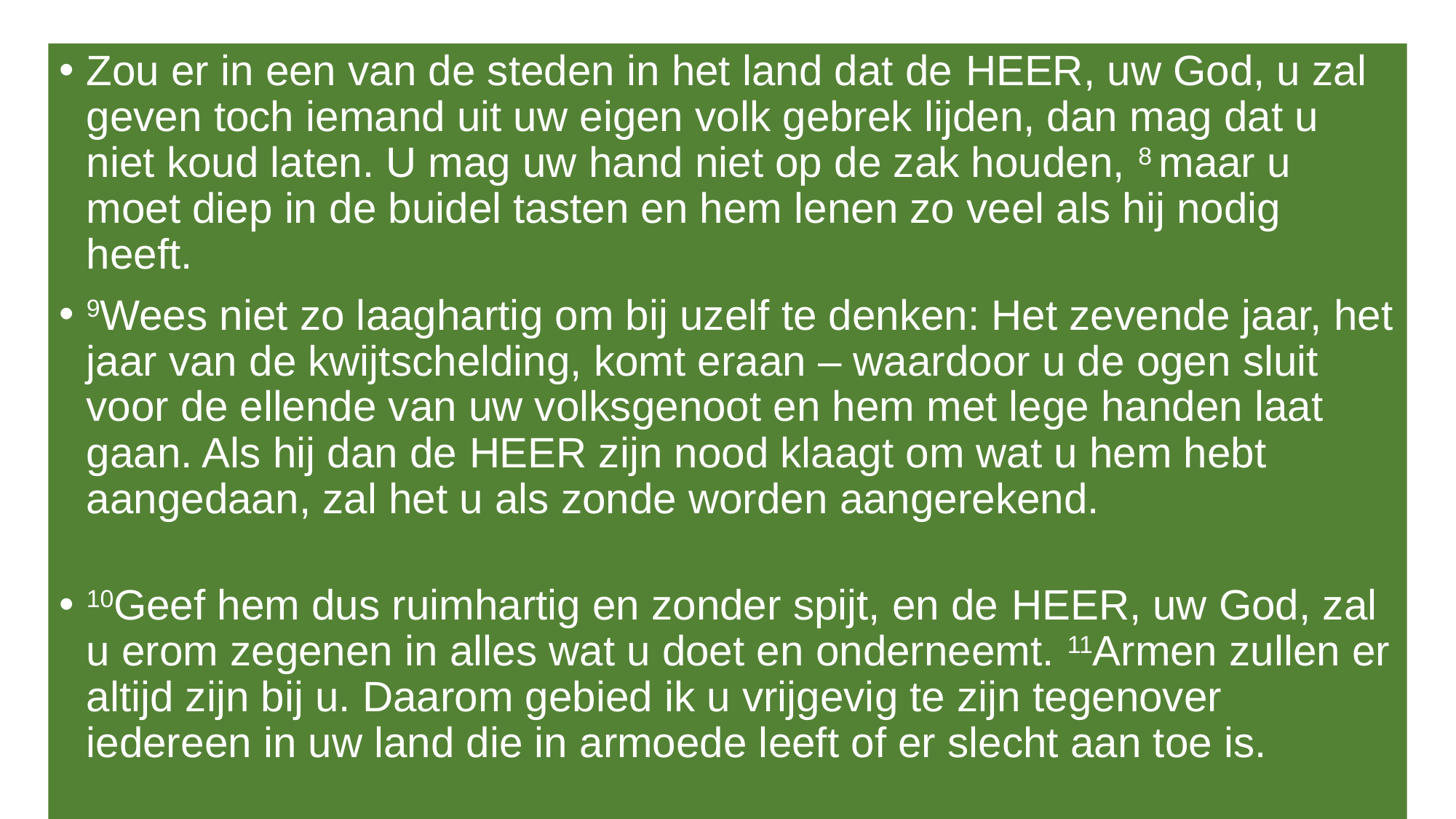

Zou er in een van de steden in het land dat de HEER, uw God, u zal geven toch iemand uit uw eigen volk gebrek lijden, dan mag dat u niet koud laten. U mag uw hand niet op de zak houden, 8 maar u moet diep in de buidel tasten en hem lenen zo veel als hij nodig heeft.
9Wees niet zo laaghartig om bij uzelf te denken: Het zevende jaar, het jaar van de kwijtschelding, komt eraan – waardoor u de ogen sluit voor de ellende van uw volksgenoot en hem met lege handen laat gaan. Als hij dan de HEER zijn nood klaagt om wat u hem hebt aangedaan, zal het u als zonde worden aangerekend.
10Geef hem dus ruimhartig en zonder spijt, en de HEER, uw God, zal u erom zegenen in alles wat u doet en onderneemt. 11Armen zullen er altijd zijn bij u. Daarom gebied ik u vrijgevig te zijn tegenover iedereen in uw land die in armoede leeft of er slecht aan toe is.